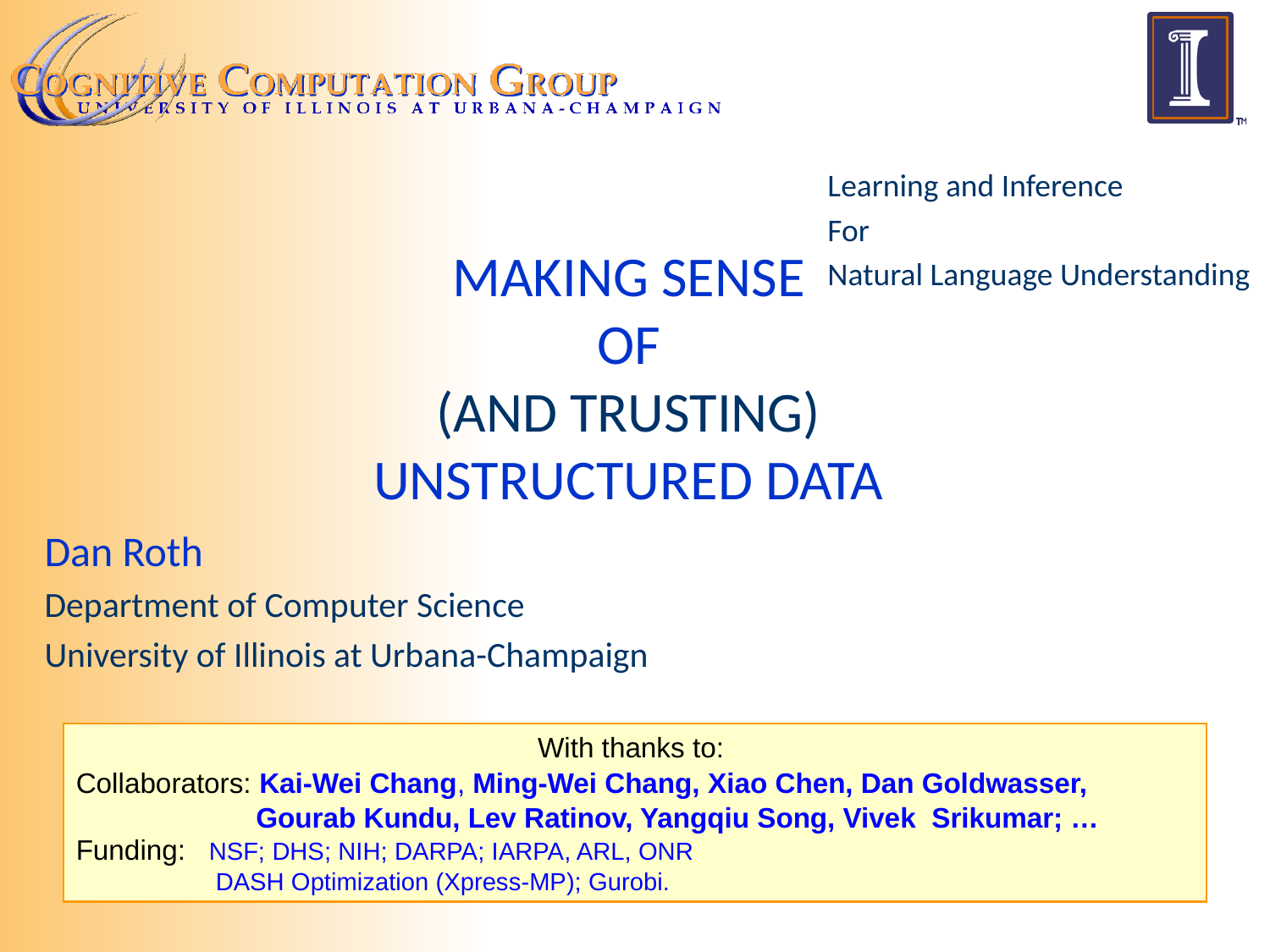

Learning and Inference
For
Natural Language Understanding
# MAKING SENSE OF (AND TRUSTING) UNSTRUCTURED DATA
Dan Roth
Department of Computer Science
University of Illinois at Urbana-Champaign
With thanks to:
Collaborators: Kai-Wei Chang, Ming-Wei Chang, Xiao Chen, Dan Goldwasser,
                       Gourab Kundu, Lev Ratinov, Yangqiu Song, Vivek  Srikumar; …
Funding:   NSF; DHS; NIH; DARPA; IARPA, ARL, ONR
                    DASH Optimization (Xpress-MP); Gurobi.
May 2016
University of Wisconsin